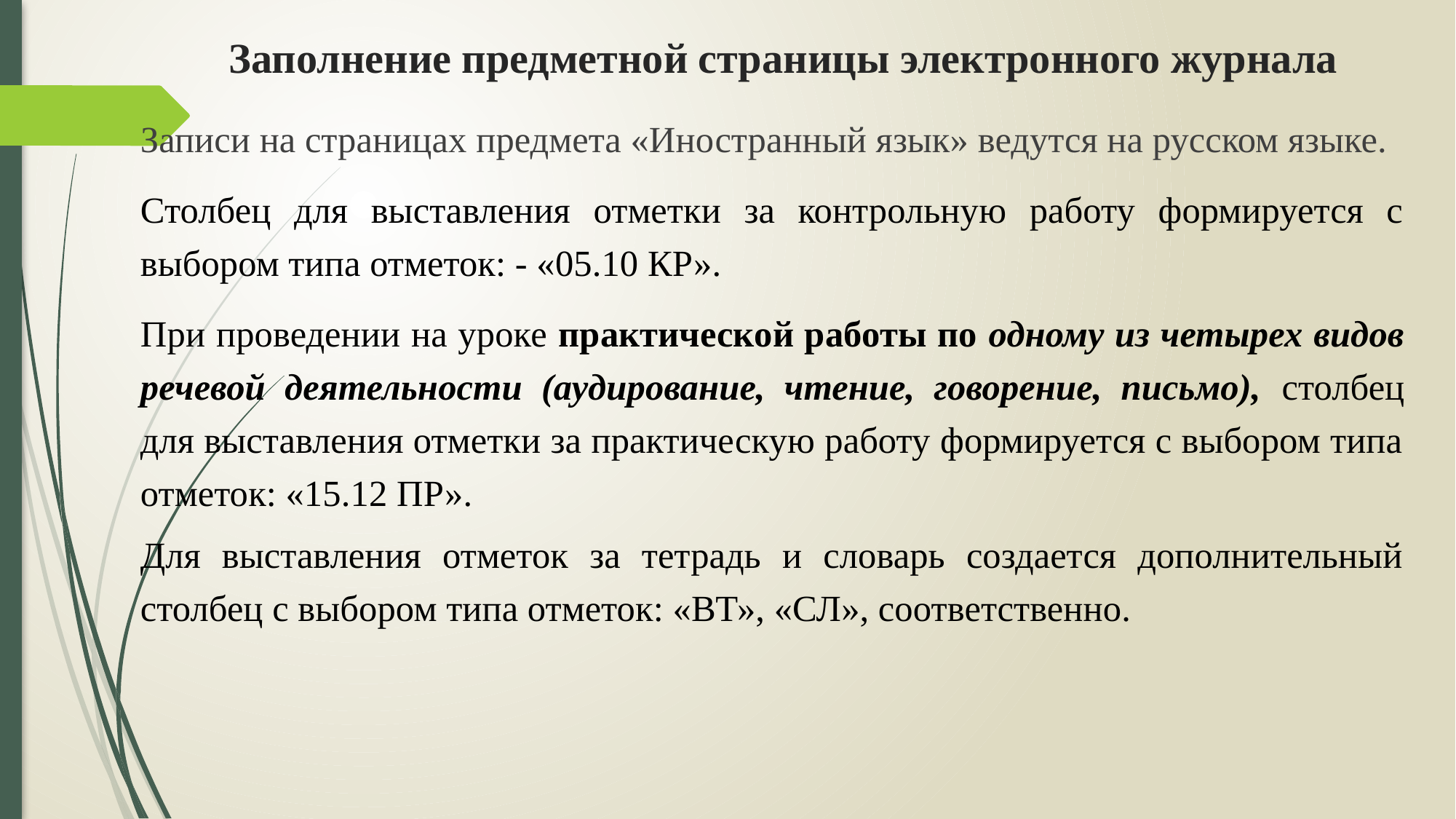

# Заполнение предметной страницы электронного журнала
	Записи на страницах предмета «Иностранный язык» ведутся на русском языке.
	Столбец для выставления отметки за контрольную работу формируется с выбором типа отметок: - «05.10 КР».
	При проведении на уроке практической работы по одному из четырех видов речевой деятельности (аудирование, чтение, говорение, письмо), столбец для выставления отметки за практическую работу формируется с выбором типа отметок: «15.12 ПР».
	Для выставления отметок за тетрадь и словарь создается дополнительный столбец с выбором типа отметок: «ВТ», «СЛ», соответственно.